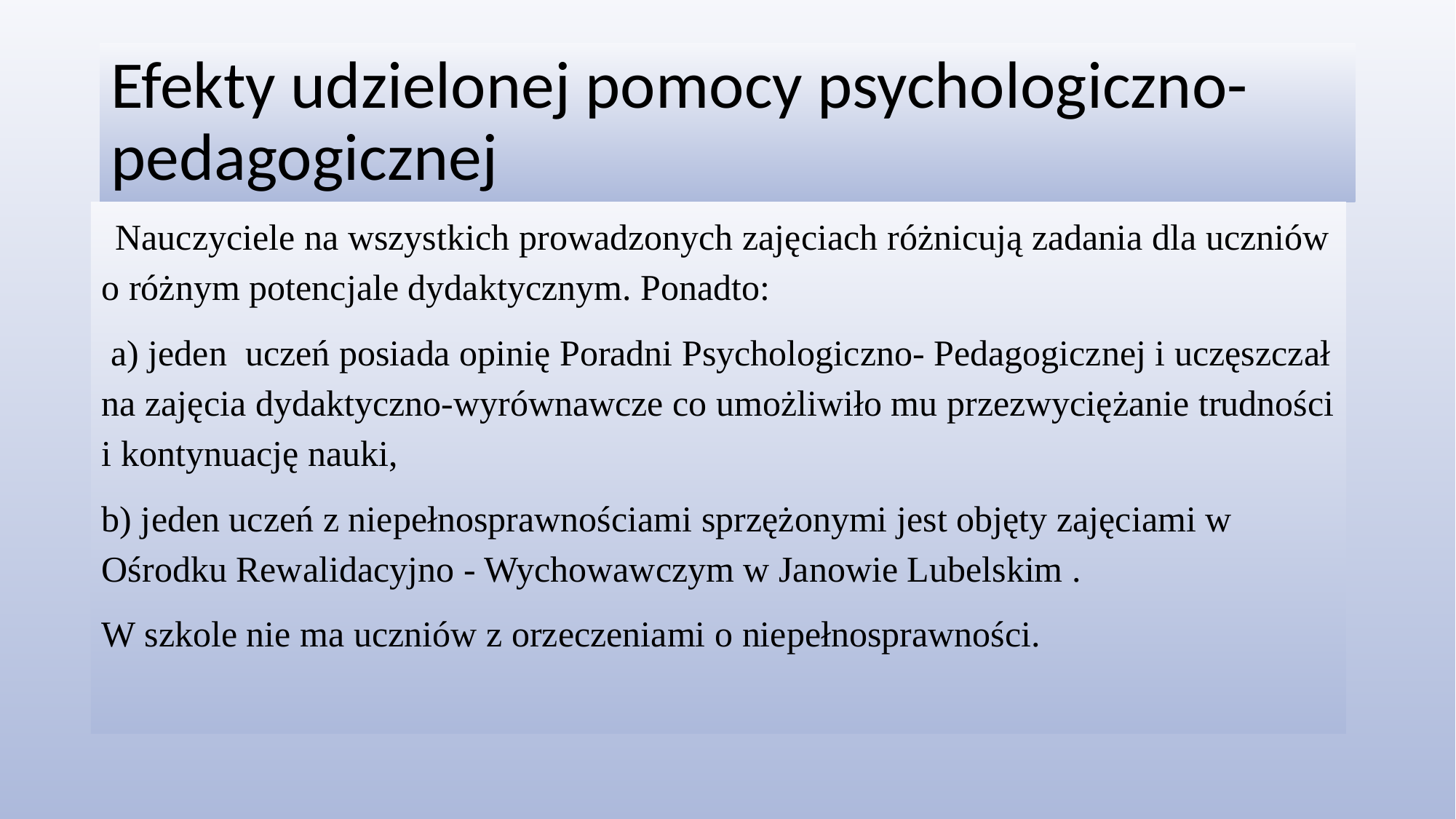

# Efekty udzielonej pomocy psychologiczno- pedagogicznej
  Nauczyciele na wszystkich prowadzonych zajęciach różnicują zadania dla uczniów o różnym potencjale dydaktycznym. Ponadto:
 a) jeden  uczeń posiada opinię Poradni Psychologiczno- Pedagogicznej i uczęszczał na zajęcia dydaktyczno-wyrównawcze co umożliwiło mu przezwyciężanie trudności i kontynuację nauki,
b) jeden uczeń z niepełnosprawnościami sprzężonymi jest objęty zajęciami w Ośrodku Rewalidacyjno - Wychowawczym w Janowie Lubelskim .
W szkole nie ma uczniów z orzeczeniami o niepełnosprawności.